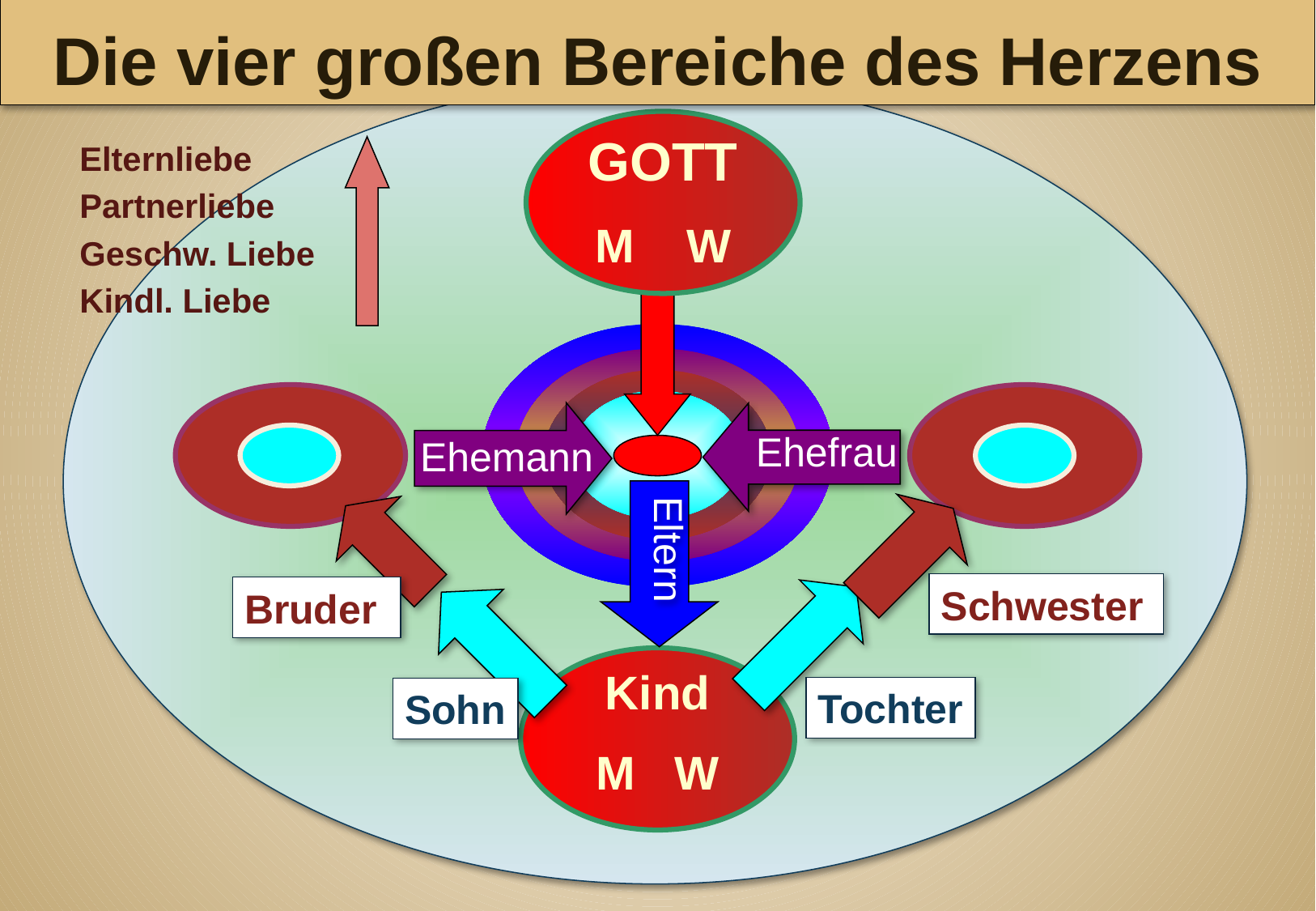

Die vier großen Bereiche des Herzens

GOTT
M    W
GOD
Elternliebe
Partnerliebe
Geschw. Liebe
Kindl. Liebe

Ehefrau

Ehemann

Eltern

Schwester
Bruder

Kind
M   W
Tochter
Sohn